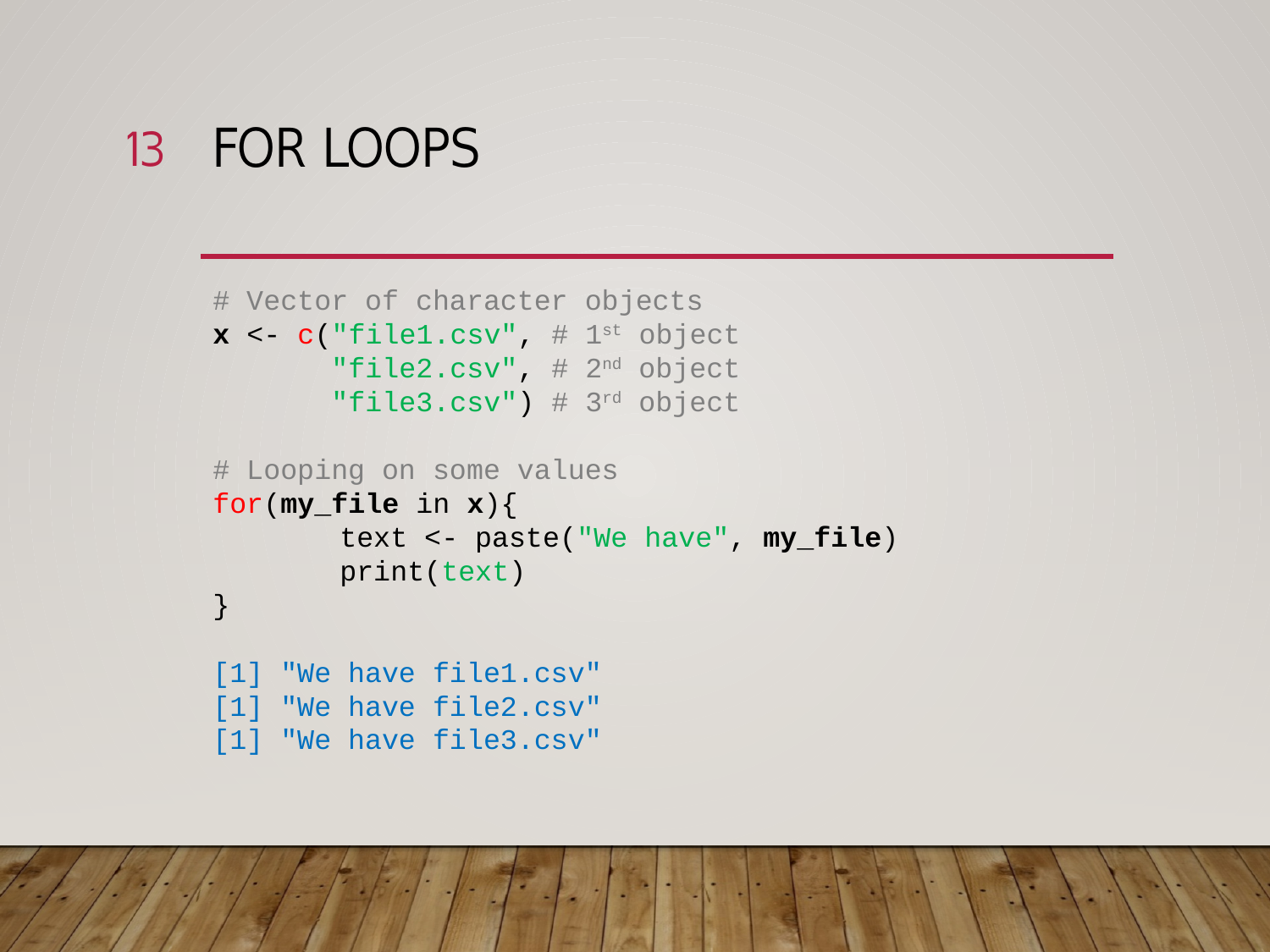

13
# FOR LOOPS
# Vector of character objects
x <- c("file1.csv", # 1st object
       "file2.csv", # 2nd object
       "file3.csv") # 3rd object

# Looping on some values
for(my_file in x){
	text <- paste("We have", my_file)
	print(text)
}

[1] "We have file1.csv"
[1] "We have file2.csv"
[1] "We have file3.csv"